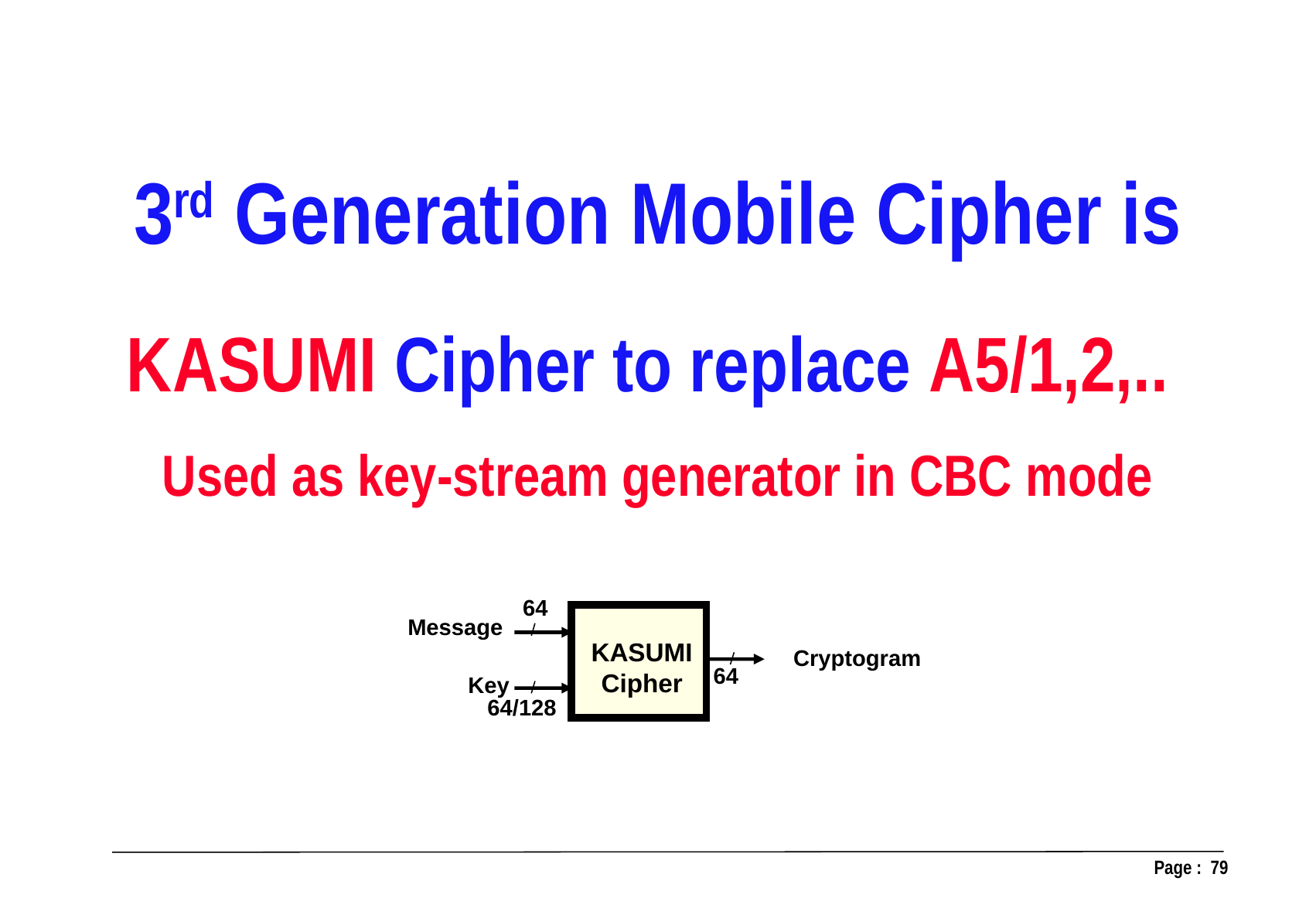

3rd Generation Mobile Cipher is
KASUMI Cipher to replace A5/1,2,..
Used as key-stream generator in CBC mode
64

Message

KASUMI
Cipher
Cryptogram

64
Key

64/128